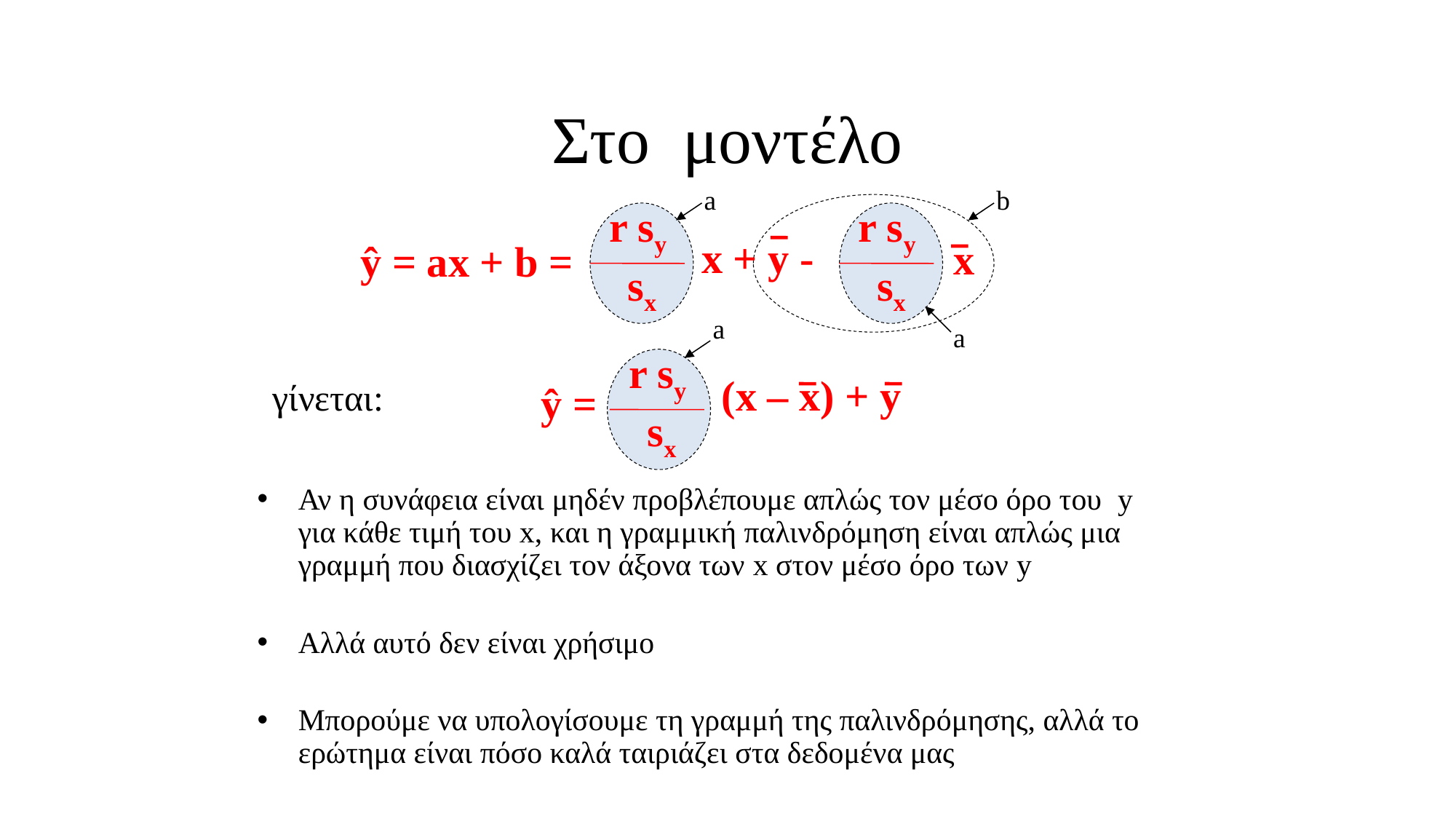

# Στο  μοντέλο
a
b
r sy
sx

r sy
sx

x + y -
x
ŷ = ax + b =

a
a
r sy
sx

(x – x) + y
ŷ =

γίνεται:
Αν η συνάφεια είναι μηδέν προβλέπουμε απλώς τον μέσο όρο του  y για κάθε τιμή του x, και η γραμμική παλινδρόμηση είναι απλώς μια γραμμή που διασχίζει τον άξονα των x στον μέσο όρο των y

Αλλά αυτό δεν είναι χρήσιμο

Μπορούμε να υπολογίσουμε τη γραμμή της παλινδρόμησης, αλλά το ερώτημα είναι πόσο καλά ταιριάζει στα δεδομένα μας